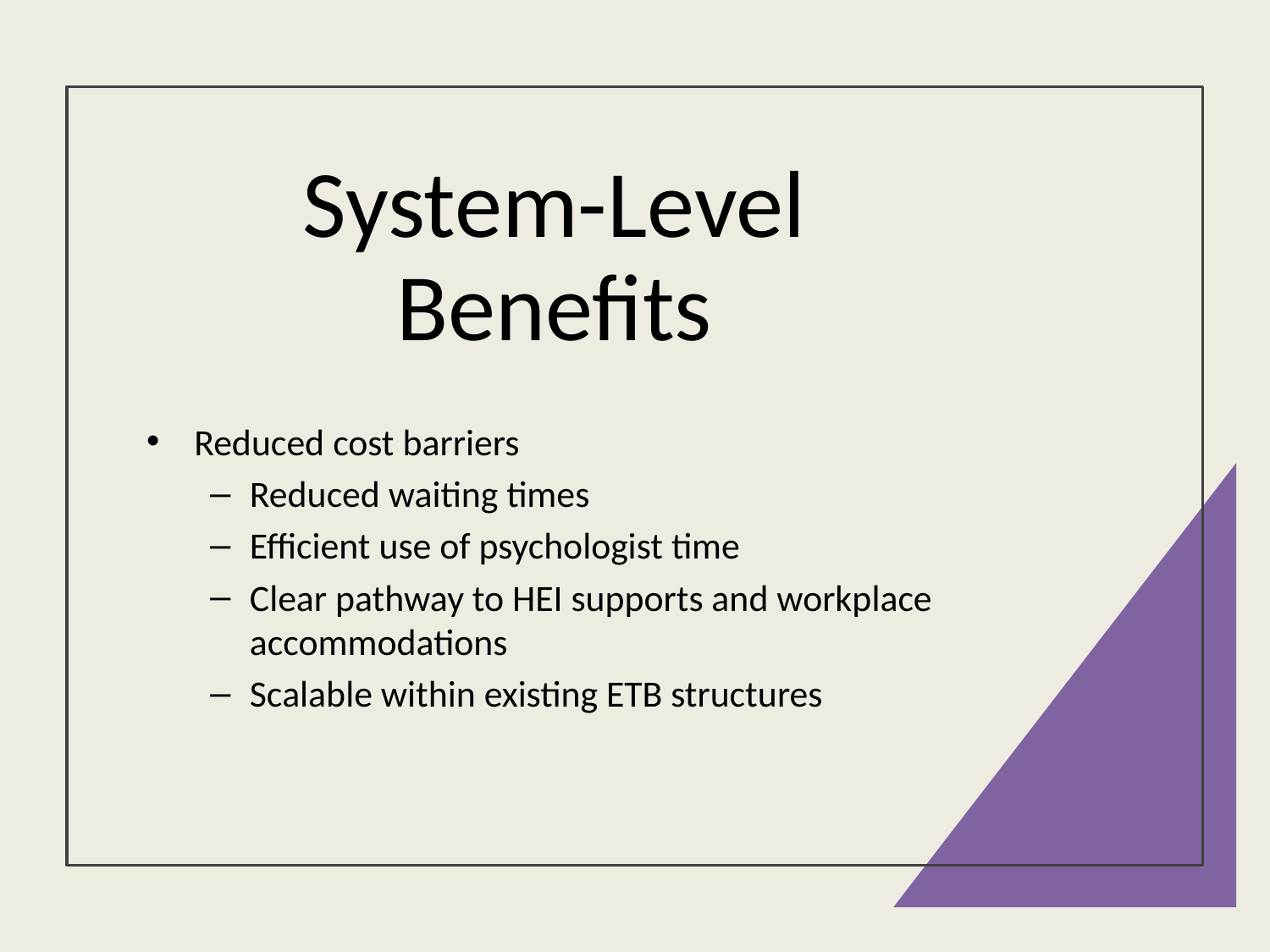

# System-Level Benefits
Reduced cost barriers
Reduced waiting times
Efficient use of psychologist time
Clear pathway to HEI supports and workplace accommodations
Scalable within existing ETB structures